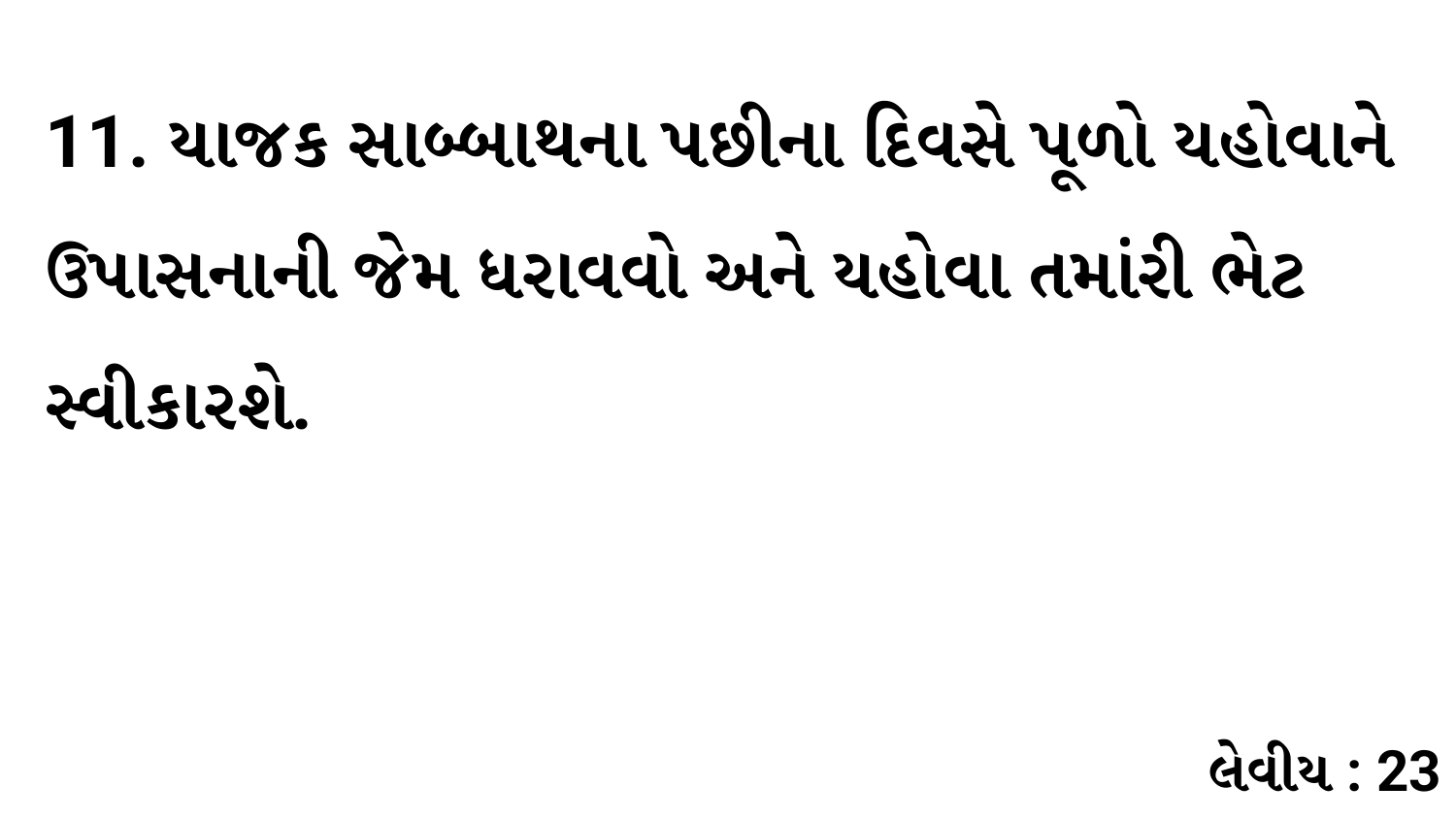

11. યાજક સાબ્બાથના પછીના દિવસે પૂળો યહોવાને ઉપાસનાની જેમ ધરાવવો અને યહોવા તમાંરી ભેટ સ્વીકારશે.
લેવીય : 23